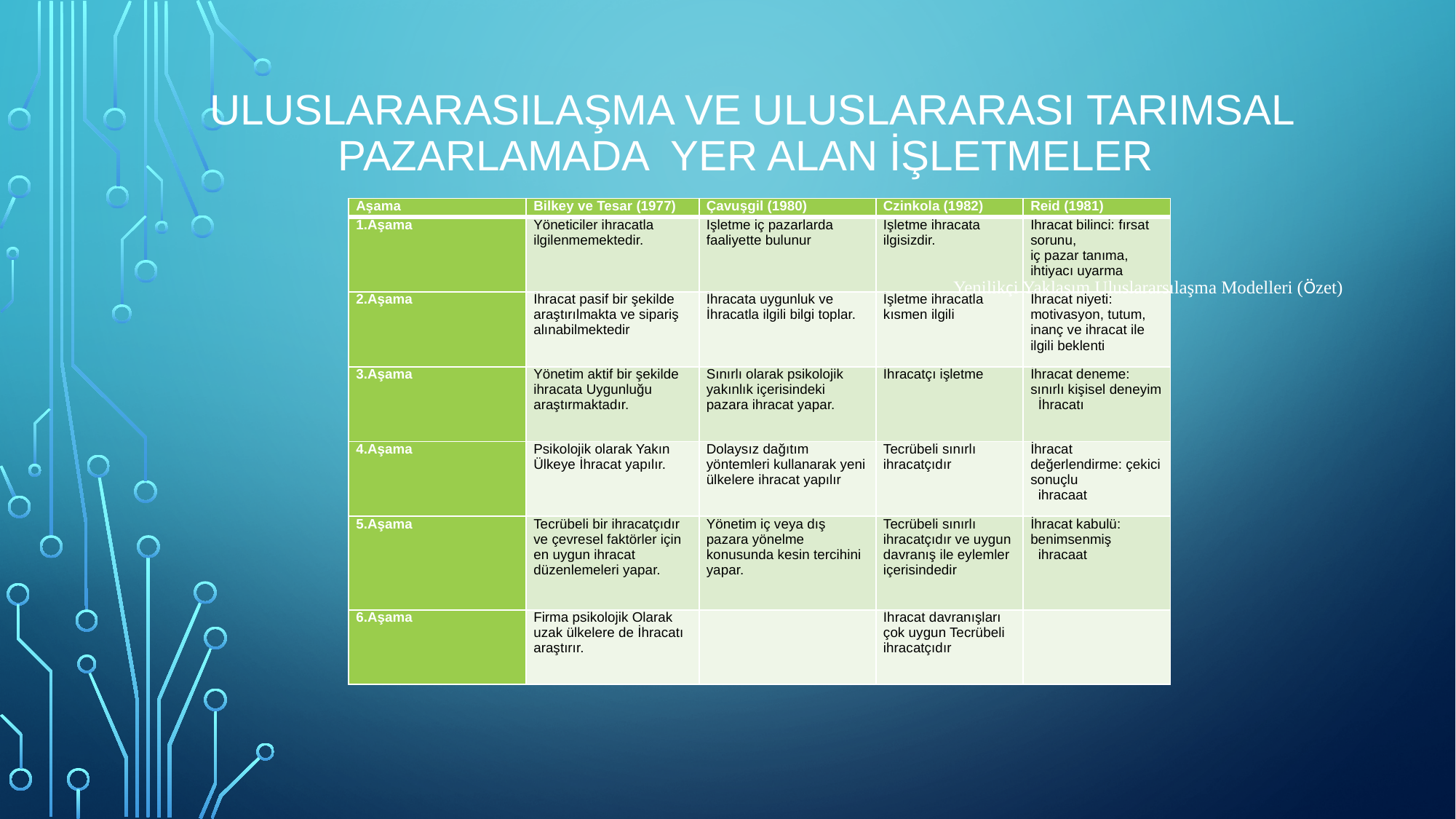

# ULUSLARARASILAŞMA VE ULUSLARARASI TARIMSAL PAZARLAMADA  YER ALAN İŞLETMELER
| Aşama | Bilkey ve Tesar (1977) | Çavuşgil (1980) | Czinkola (1982) | Reid (1981) |
| --- | --- | --- | --- | --- |
| 1.Aşama | Yöneticiler ihracatla ilgilenmemektedir. | İşletme iç pazarlarda faaliyette bulunur | İşletme ihracata ilgisizdir. | İhracat bilinci: fırsat sorunu, iç pazar tanıma, ihtiyacı uyarma |
| 2.Aşama | İhracat pasif bir şekilde araştırılmakta ve sipariş alınabilmektedir | İhracata uygunluk ve İhracatla ilgili bilgi toplar. | İşletme ihracatla kısmen ilgili | İhracat niyeti: motivasyon, tutum, inanç ve ihracat ile ilgili beklenti |
| 3.Aşama | Yönetim aktif bir şekilde ihracata Uygunluğu araştırmaktadır. | Sınırlı olarak psikolojik yakınlık içerisindeki pazara ihracat yapar. | İhracatçı işletme | İhracat deneme: sınırlı kişisel deneyim   İhracatı |
| 4.Aşama | Psikolojik olarak Yakın Ülkeye İhracat yapılır. | Dolaysız dağıtım yöntemleri kullanarak yeni ülkelere ihracat yapılır | Tecrübeli sınırlı ihracatçıdır | İhracat değerlendirme: çekici sonuçlu   ihracaat |
| 5.Aşama | Tecrübeli bir ihracatçıdır ve çevresel faktörler için en uygun ihracat düzenlemeleri yapar. | Yönetim iç veya dış pazara yönelme konusunda kesin tercihini yapar. | Tecrübeli sınırlı ihracatçıdır ve uygun davranış ile eylemler içerisindedir | İhracat kabulü: benimsenmiş   ihracaat |
| 6.Aşama | Firma psikolojik Olarak uzak ülkelere de İhracatı araştırır. |  | İhracat davranışları çok uygun Tecrübeli ihracatçıdır |  |
Yenilikçi Yaklaşım Uluslararsılaşma Modelleri (Özet)